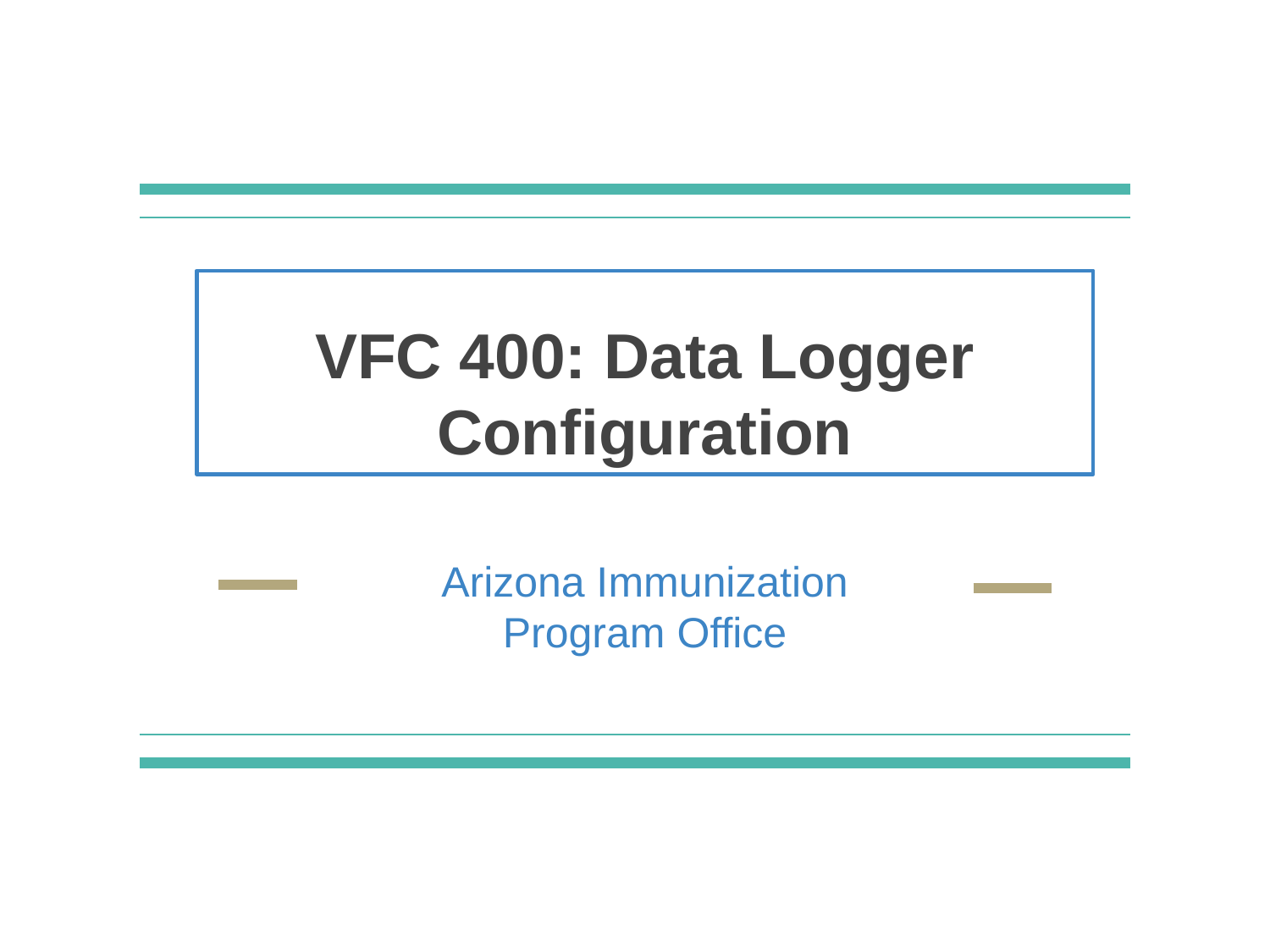

# VFC 400: Data Logger Configuration
Arizona Immunization Program Office